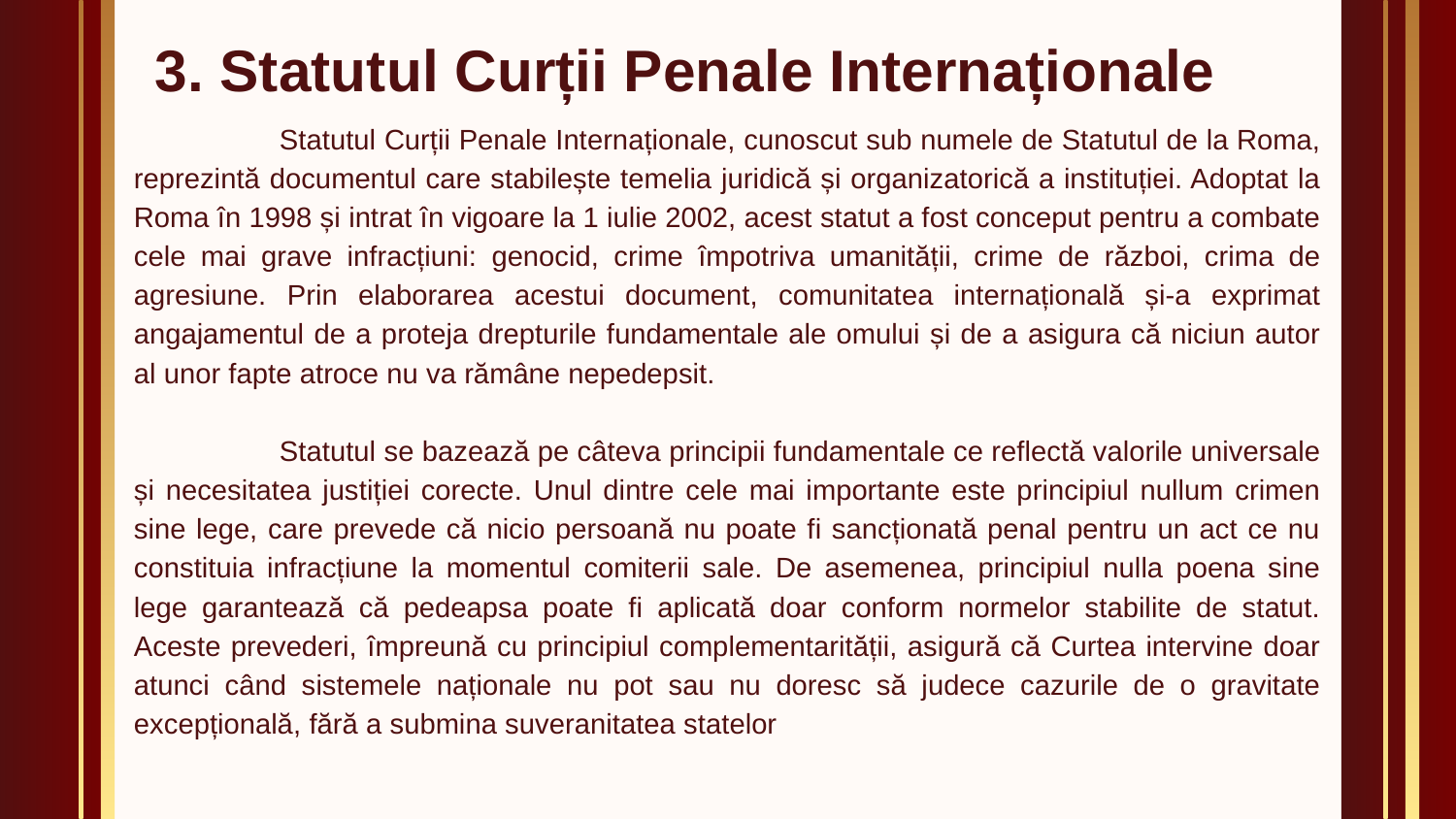

# 3. Statutul Curții Penale Internaționale
	Statutul Curții Penale Internaționale, cunoscut sub numele de Statutul de la Roma, reprezintă documentul care stabilește temelia juridică și organizatorică a instituției. Adoptat la Roma în 1998 și intrat în vigoare la 1 iulie 2002, acest statut a fost conceput pentru a combate cele mai grave infracțiuni: genocid, crime împotriva umanității, crime de război, crima de agresiune. Prin elaborarea acestui document, comunitatea internațională și-a exprimat angajamentul de a proteja drepturile fundamentale ale omului și de a asigura că niciun autor al unor fapte atroce nu va rămâne nepedepsit.

	Statutul se bazează pe câteva principii fundamentale ce reflectă valorile universale și necesitatea justiției corecte. Unul dintre cele mai importante este principiul nullum crimen sine lege, care prevede că nicio persoană nu poate fi sancționată penal pentru un act ce nu constituia infracțiune la momentul comiterii sale. De asemenea, principiul nulla poena sine lege garantează că pedeapsa poate fi aplicată doar conform normelor stabilite de statut. Aceste prevederi, împreună cu principiul complementarității, asigură că Curtea intervine doar atunci când sistemele naționale nu pot sau nu doresc să judece cazurile de o gravitate excepțională, fără a submina suveranitatea statelor